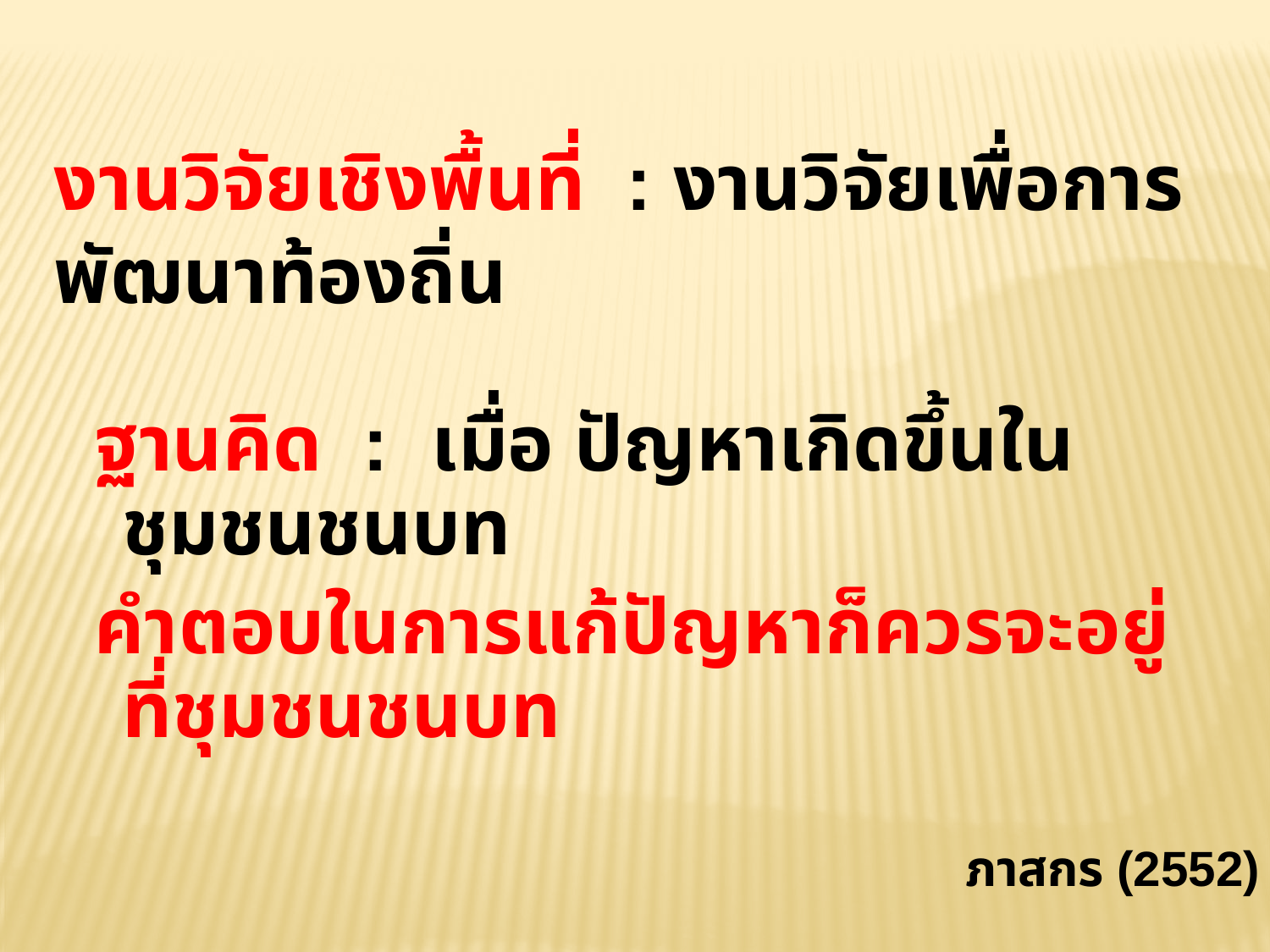

งานวิจัยเชิงพื้นที่  : งานวิจัยเพื่อการพัฒนาท้องถิ่น

 ฐานคิด  :  เมื่อ ปัญหาเกิดขึ้นในชุมชนชนบท
 คำตอบในการแก้ปัญหาก็ควรจะอยู่ที่ชุมชนชนบท
ภาสกร (2552)